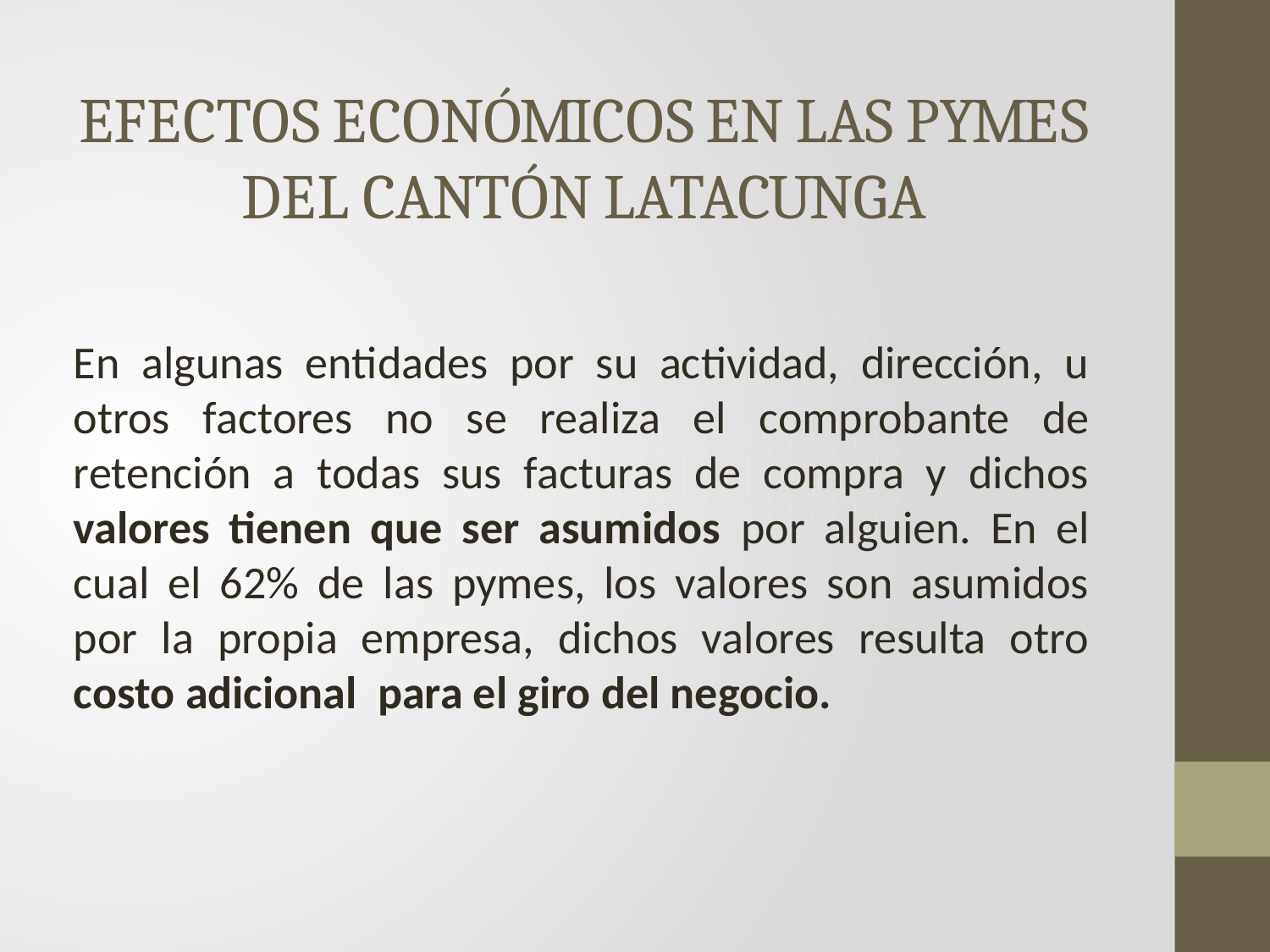

# EFECTOS ECONÓMICOS EN LAS PYMES DEL CANTÓN LATACUNGA
En algunas entidades por su actividad, dirección, u otros factores no se realiza el comprobante de retención a todas sus facturas de compra y dichos valores tienen que ser asumidos por alguien. En el cual el 62% de las pymes, los valores son asumidos por la propia empresa, dichos valores resulta otro costo adicional  para el giro del negocio.